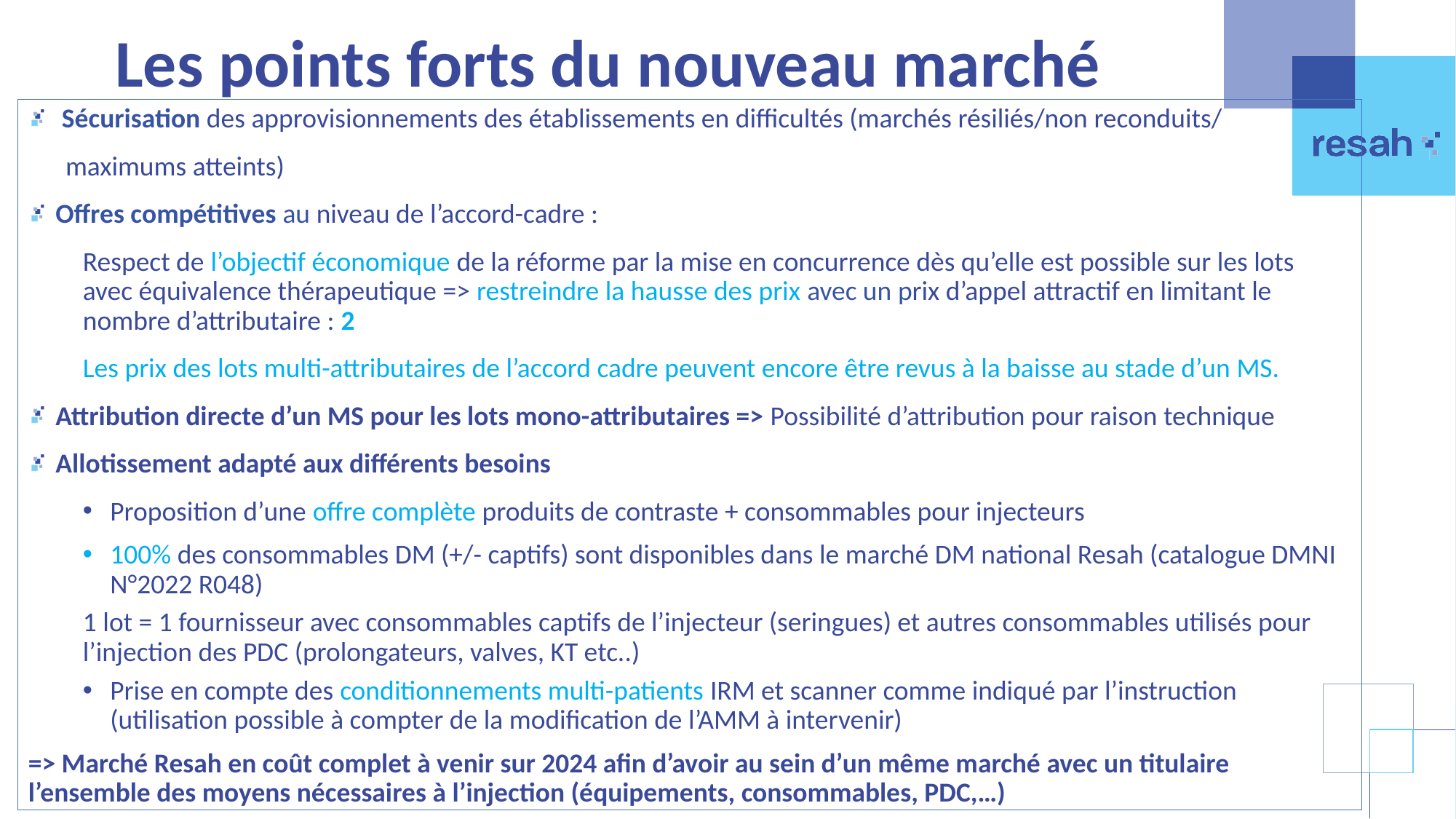

# Les points forts du nouveau marché
 Sécurisation des approvisionnements des établissements en difficultés (marchés résiliés/non reconduits/
      maximums atteints)
Offres compétitives au niveau de l’accord-cadre :
Respect de l’objectif économique de la réforme par la mise en concurrence dès qu’elle est possible sur les lots avec équivalence thérapeutique => restreindre la hausse des prix avec un prix d’appel attractif en limitant le nombre d’attributaire : 2
Les prix des lots multi-attributaires de l’accord cadre peuvent encore être revus à la baisse au stade d’un MS.
Attribution directe d’un MS pour les lots mono-attributaires => Possibilité d’attribution pour raison technique
Allotissement adapté aux différents besoins
Proposition d’une offre complète produits de contraste + consommables pour injecteurs
100% des consommables DM (+/- captifs) sont disponibles dans le marché DM national Resah (catalogue DMNI N°2022 R048)
1 lot = 1 fournisseur avec consommables captifs de l’injecteur (seringues) et autres consommables utilisés pour l’injection des PDC (prolongateurs, valves, KT etc..)
Prise en compte des conditionnements multi-patients IRM et scanner comme indiqué par l’instruction (utilisation possible à compter de la modification de l’AMM à intervenir)
=> Marché Resah en coût complet à venir sur 2024 afin d’avoir au sein d’un même marché avec un titulaire l’ensemble des moyens nécessaires à l’injection (équipements, consommables, PDC,…)